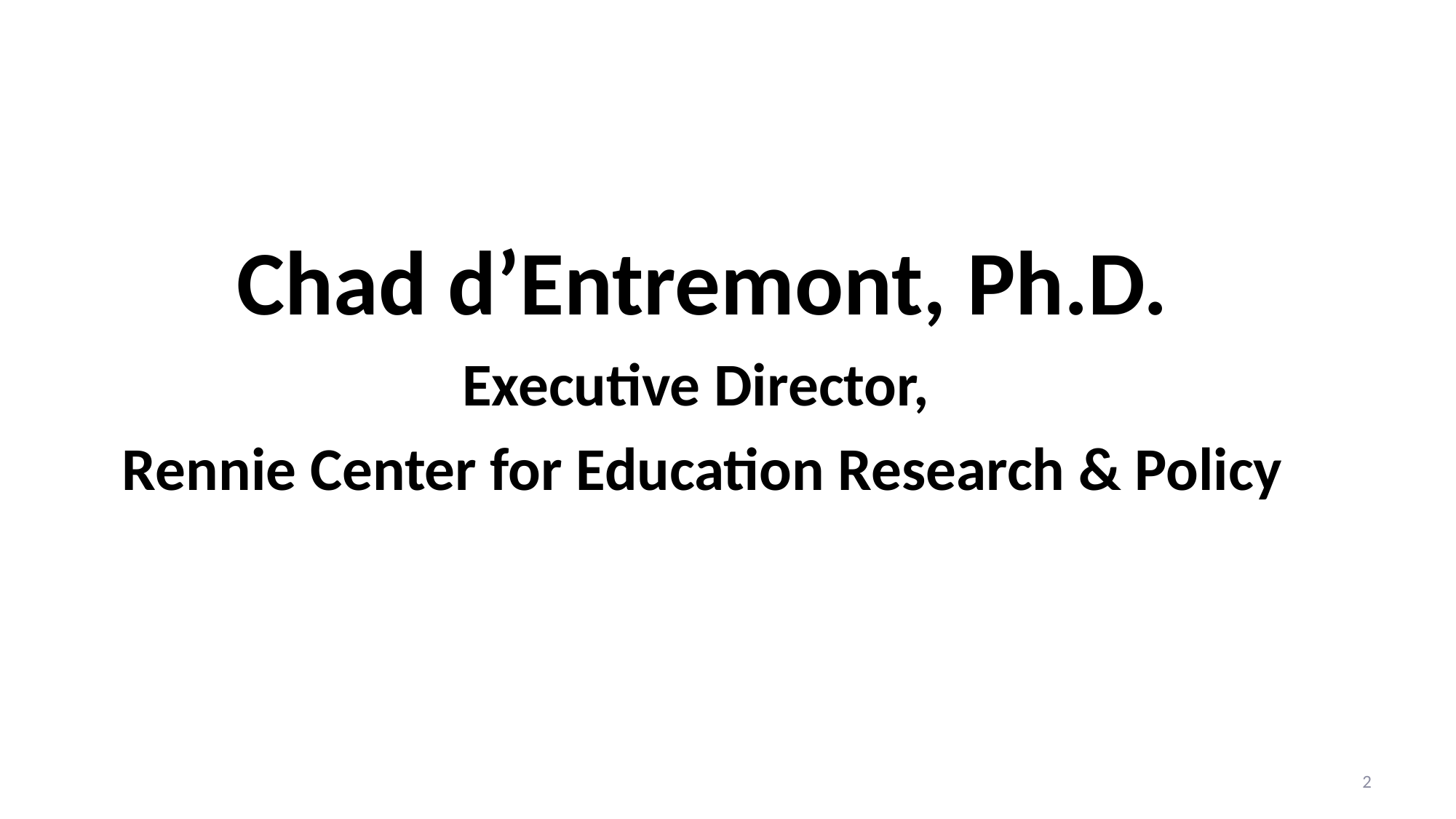

Chad d’Entremont, Ph.D.
Executive Director,
Rennie Center for Education Research & Policy

2